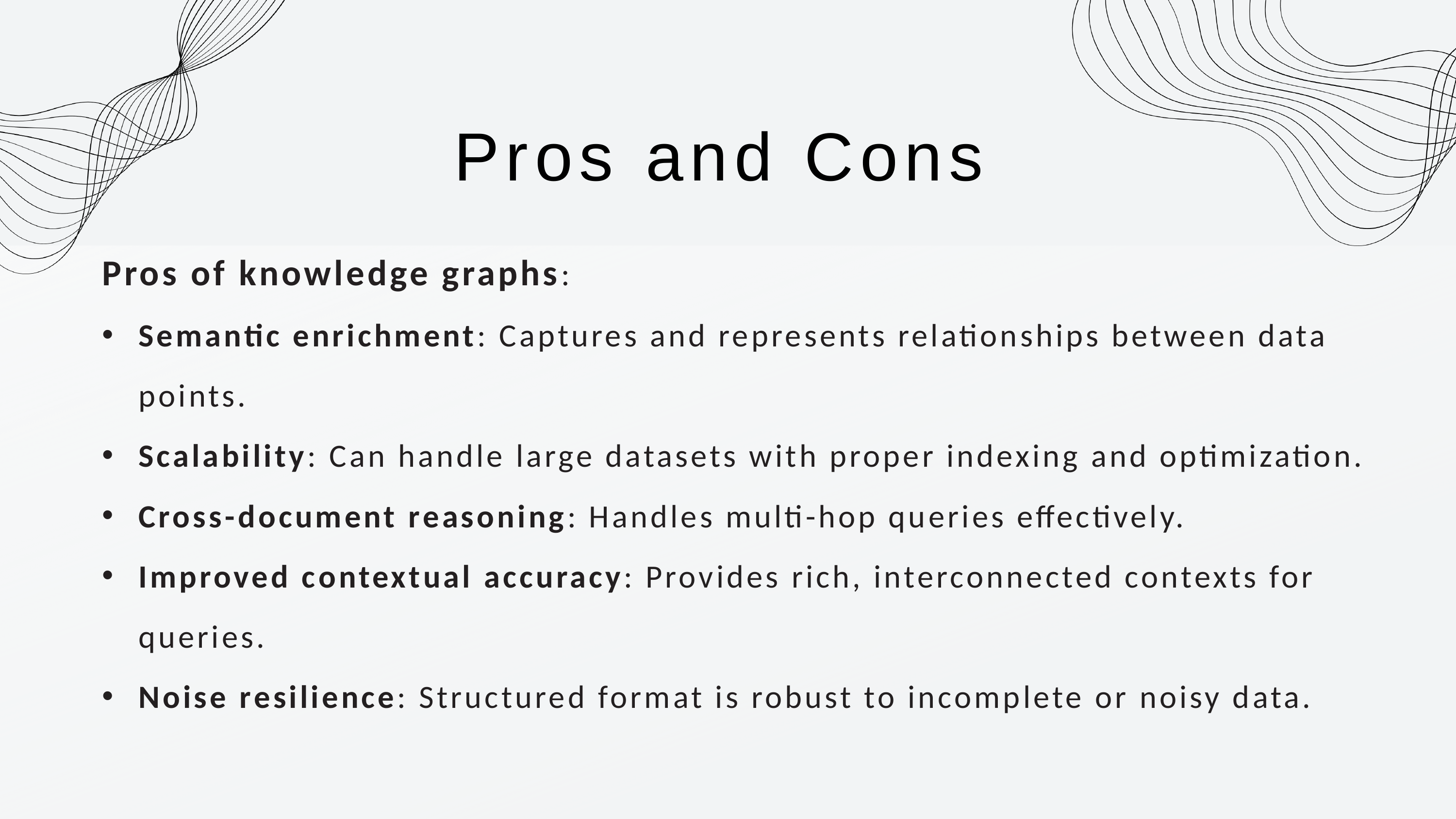

Pros and Cons
Pros of knowledge graphs:
Semantic enrichment: Captures and represents relationships between data points.
Scalability: Can handle large datasets with proper indexing and optimization.
Cross-document reasoning: Handles multi-hop queries effectively.
Improved contextual accuracy: Provides rich, interconnected contexts for queries.
Noise resilience: Structured format is robust to incomplete or noisy data.